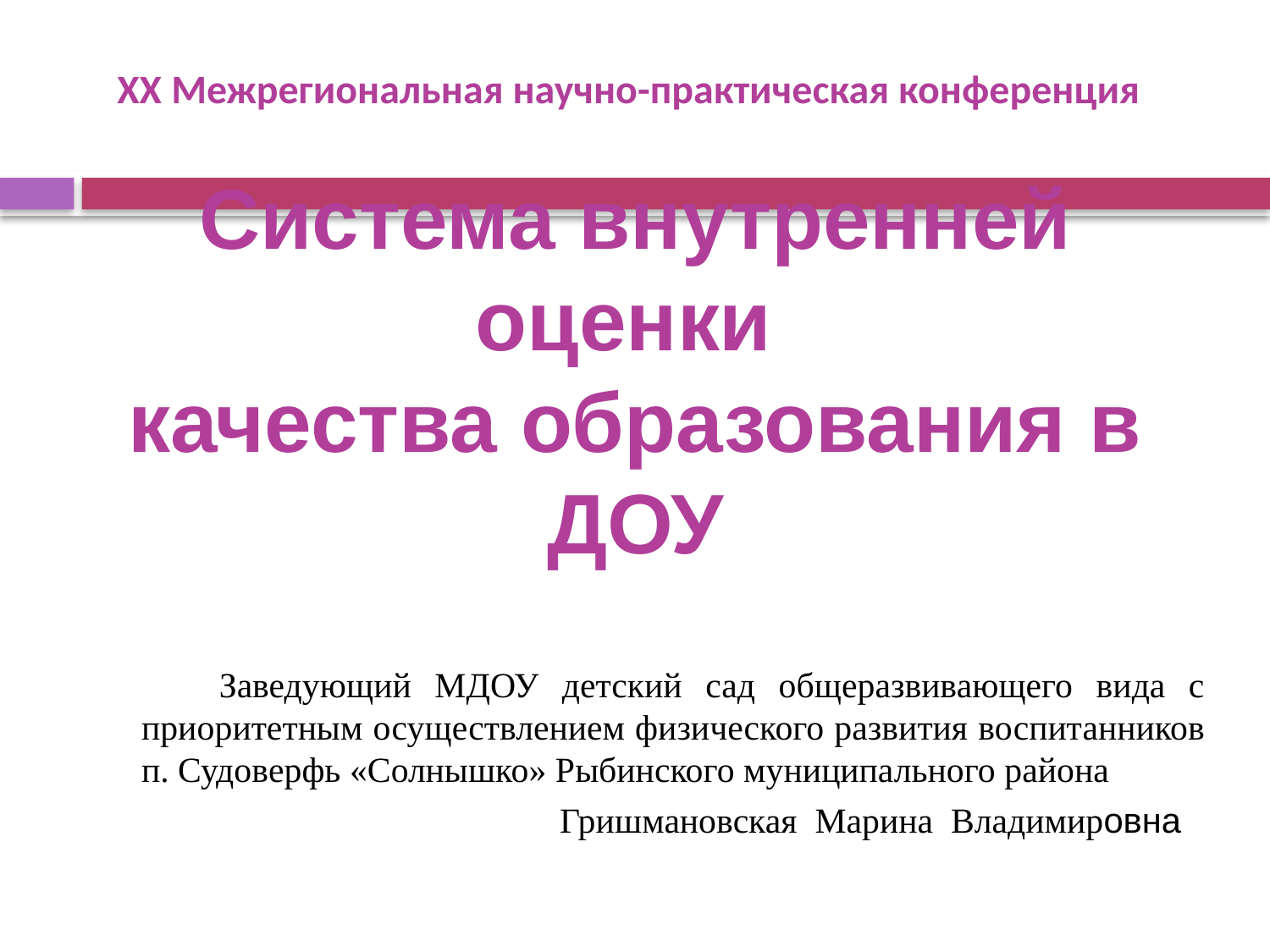

XX Межрегиональная научно-практическая конференция
#

Система внутренней оценки
качества образования в ДОУ
     Заведующий МДОУ детский сад общеразвивающего вида с приоритетным осуществлением физического развития воспитанников п. Судоверфь «Солнышко» Рыбинского муниципального района
                                                    Гришмановская  Марина  Владимировна